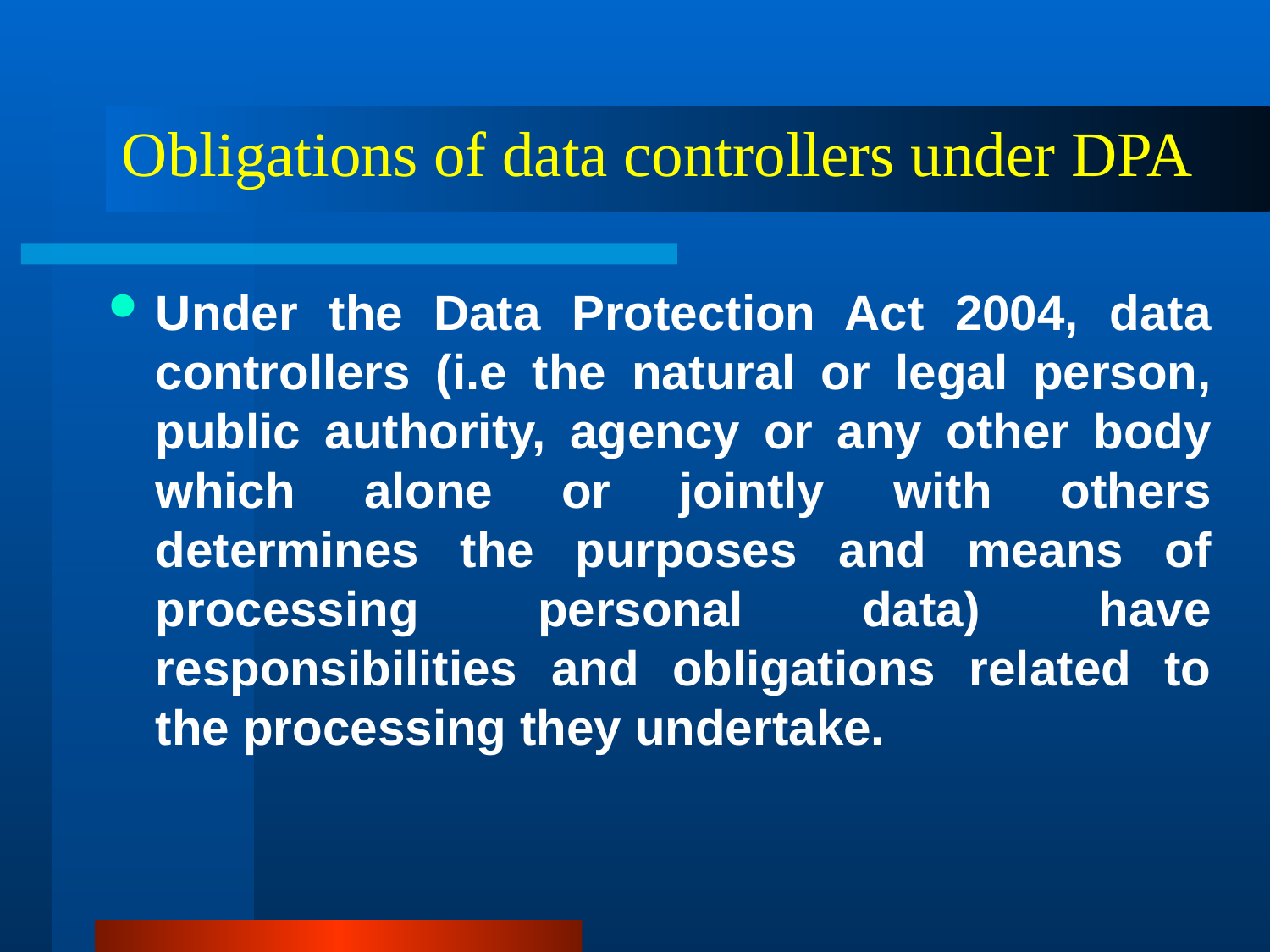

# Obligations of data controllers under DPA
Under the Data Protection Act 2004, data controllers (i.e the natural or legal person, public authority, agency or any other body which alone or jointly with others determines the purposes and means of processing personal data) have responsibilities and obligations related to the processing they undertake.